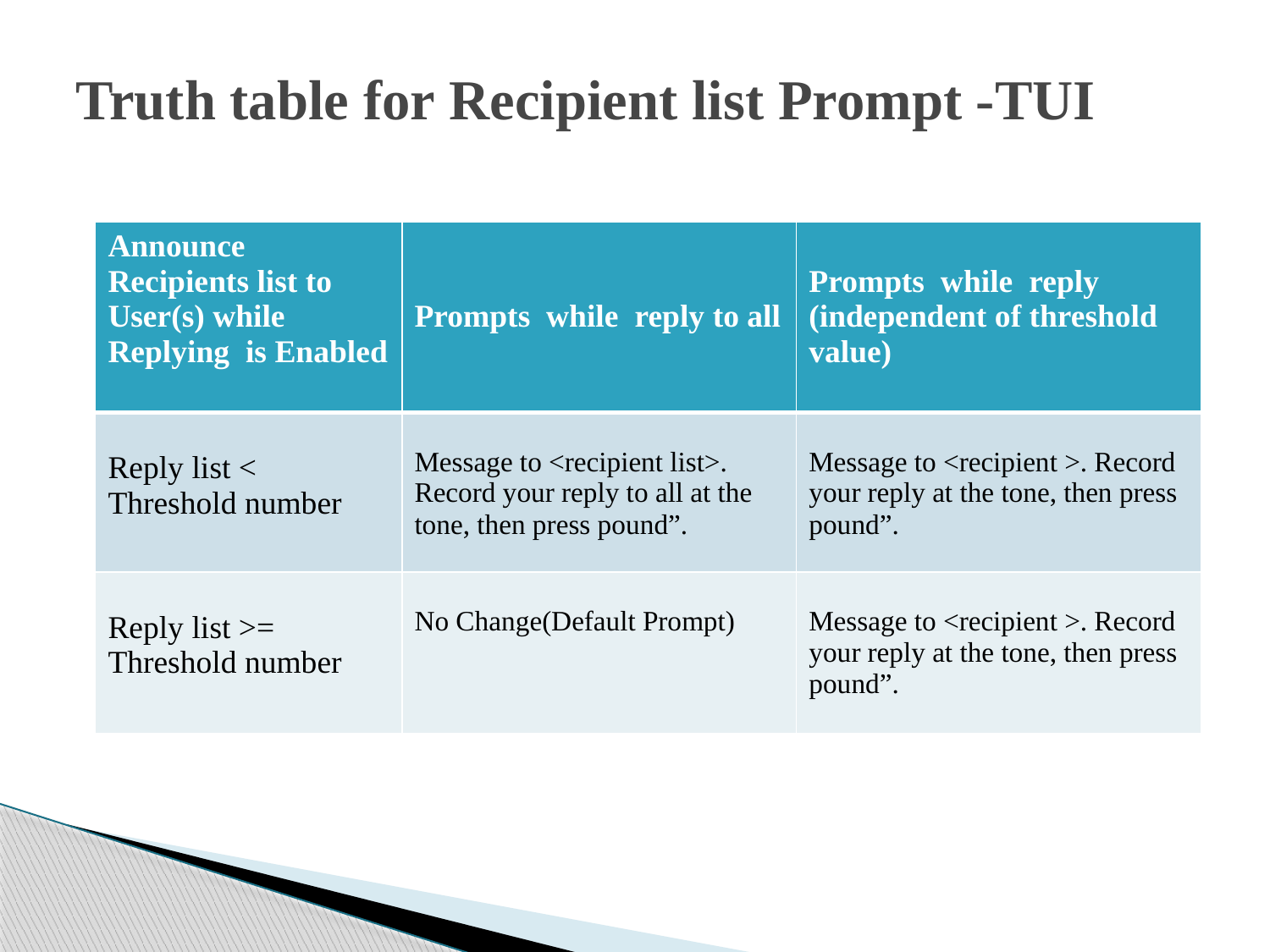

# Truth table for Recipient list Prompt -TUI
| Announce Recipients list to User(s) while Replying is Enabled | Prompts while reply to all | Prompts while reply (independent of threshold value) |
| --- | --- | --- |
| Reply list < Threshold number | Message to <recipient list>. Record your reply to all at the tone, then press pound”. | Message to <recipient >. Record your reply at the tone, then press pound”. |
| Reply list >= Threshold number | No Change(Default Prompt) | Message to <recipient >. Record your reply at the tone, then press pound”. |